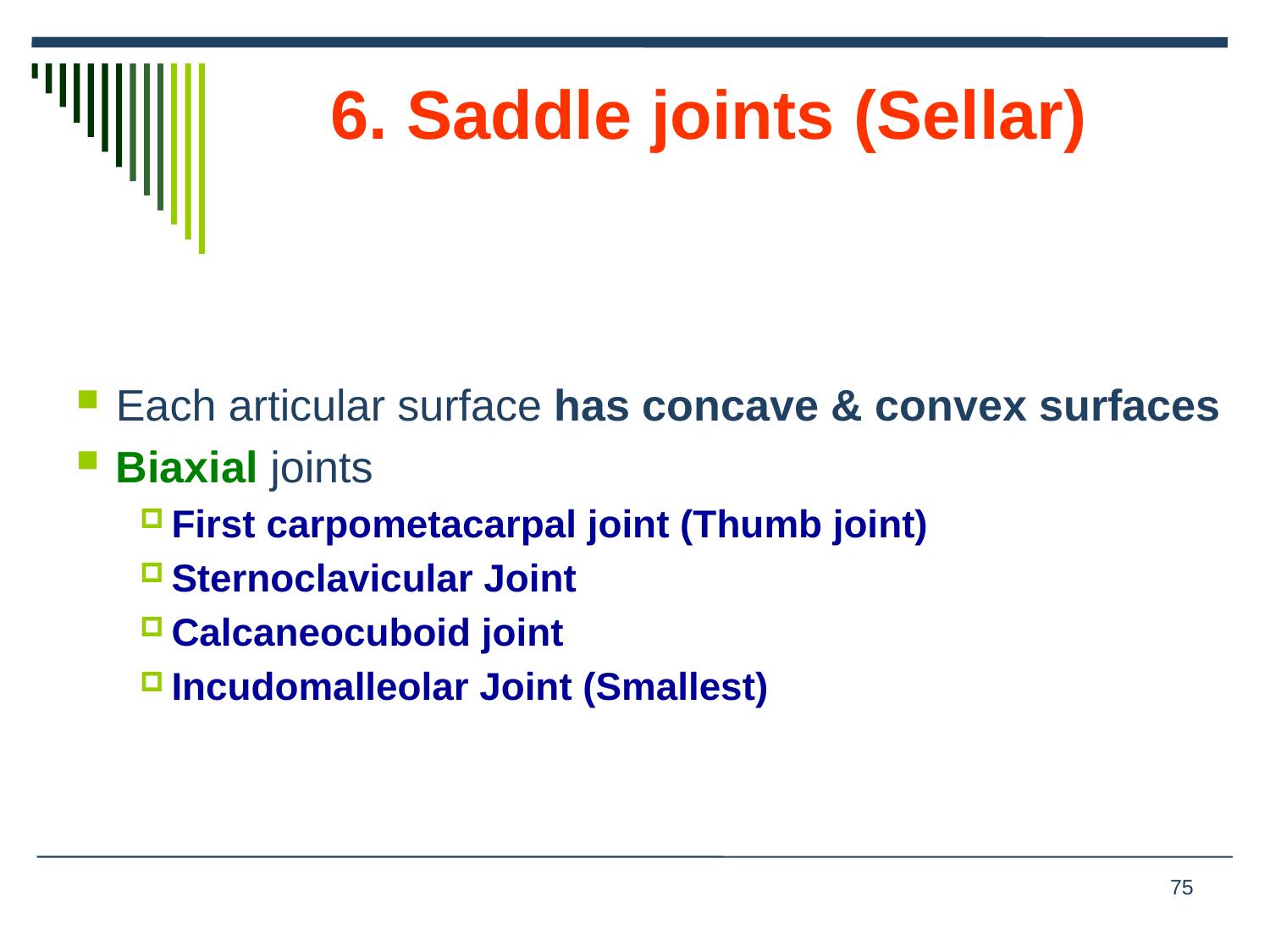

# 6. Saddle joints (Sellar)
Each articular surface has concave & convex surfaces
Biaxial joints
First carpometacarpal joint (Thumb joint)
Sternoclavicular Joint
Calcaneocuboid joint
Incudomalleolar Joint (Smallest)
75